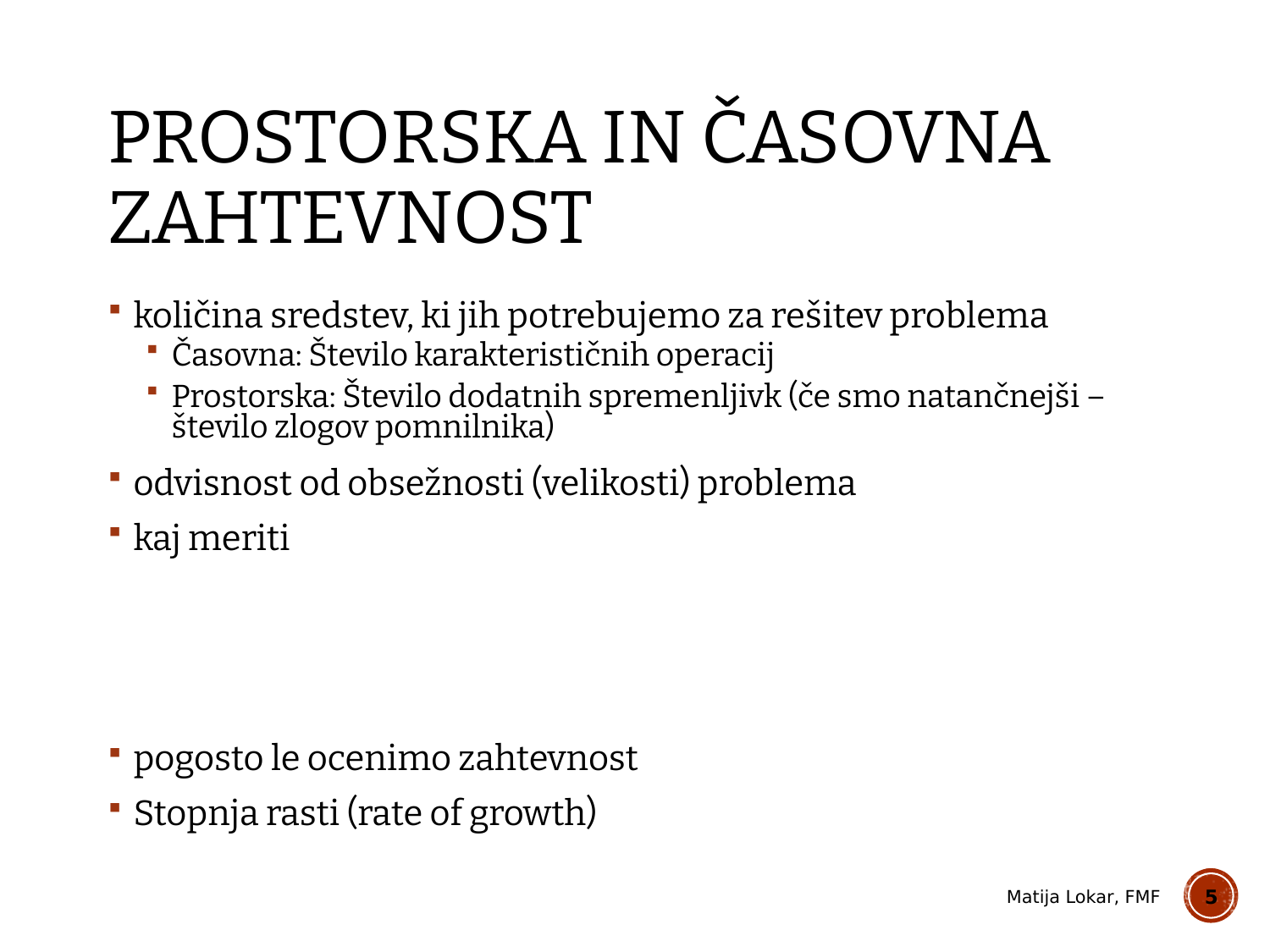

# Prostorska in časovna zahtevnost
količina sredstev, ki jih potrebujemo za rešitev problema
Časovna: Število karakterističnih operacij
Prostorska: Število dodatnih spremenljivk (če smo natančnejši – število zlogov pomnilnika)
odvisnost od obsežnosti (velikosti) problema
kaj meriti

pogosto le ocenimo zahtevnost
Stopnja rasti (rate of growth)
Matija Lokar, FMF
5